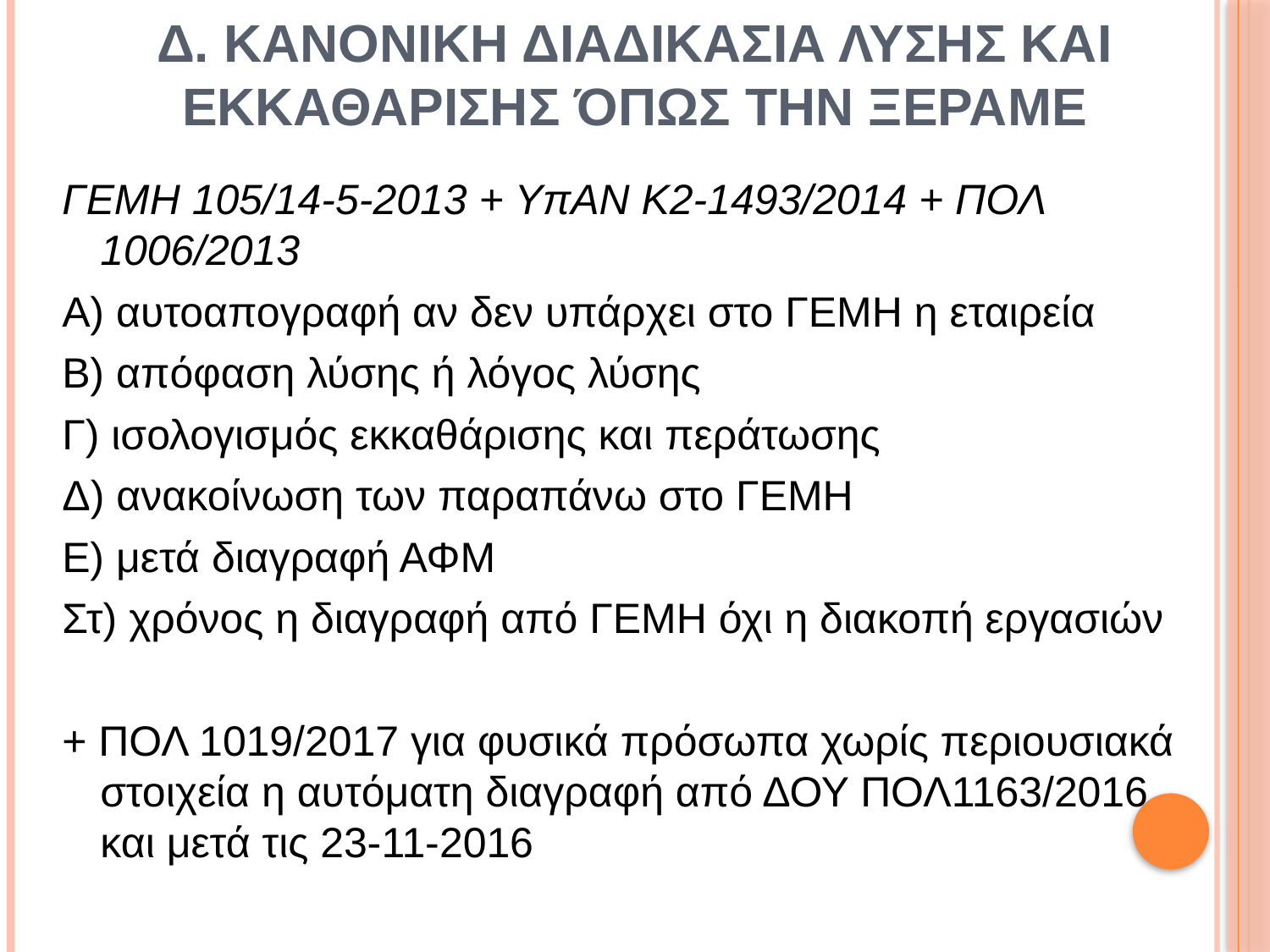

# Δ. Κανονικη διαδικασια λυσησ και εκκαθαρισησ όπως την ξεραμε
ΓΕΜΗ 105/14-5-2013 + ΥπΑΝ Κ2-1493/2014 + ΠΟΛ 1006/2013
Α) αυτοαπογραφή αν δεν υπάρχει στο ΓΕΜΗ η εταιρεία
Β) απόφαση λύσης ή λόγος λύσης
Γ) ισολογισμός εκκαθάρισης και περάτωσης
Δ) ανακοίνωση των παραπάνω στο ΓΕΜΗ
Ε) μετά διαγραφή ΑΦΜ
Στ) χρόνος η διαγραφή από ΓΕΜΗ όχι η διακοπή εργασιών

+ ΠΟΛ 1019/2017 για φυσικά πρόσωπα χωρίς περιουσιακά στοιχεία η αυτόματη διαγραφή από ΔΟΥ ΠΟΛ1163/2016 και μετά τις 23-11-2016